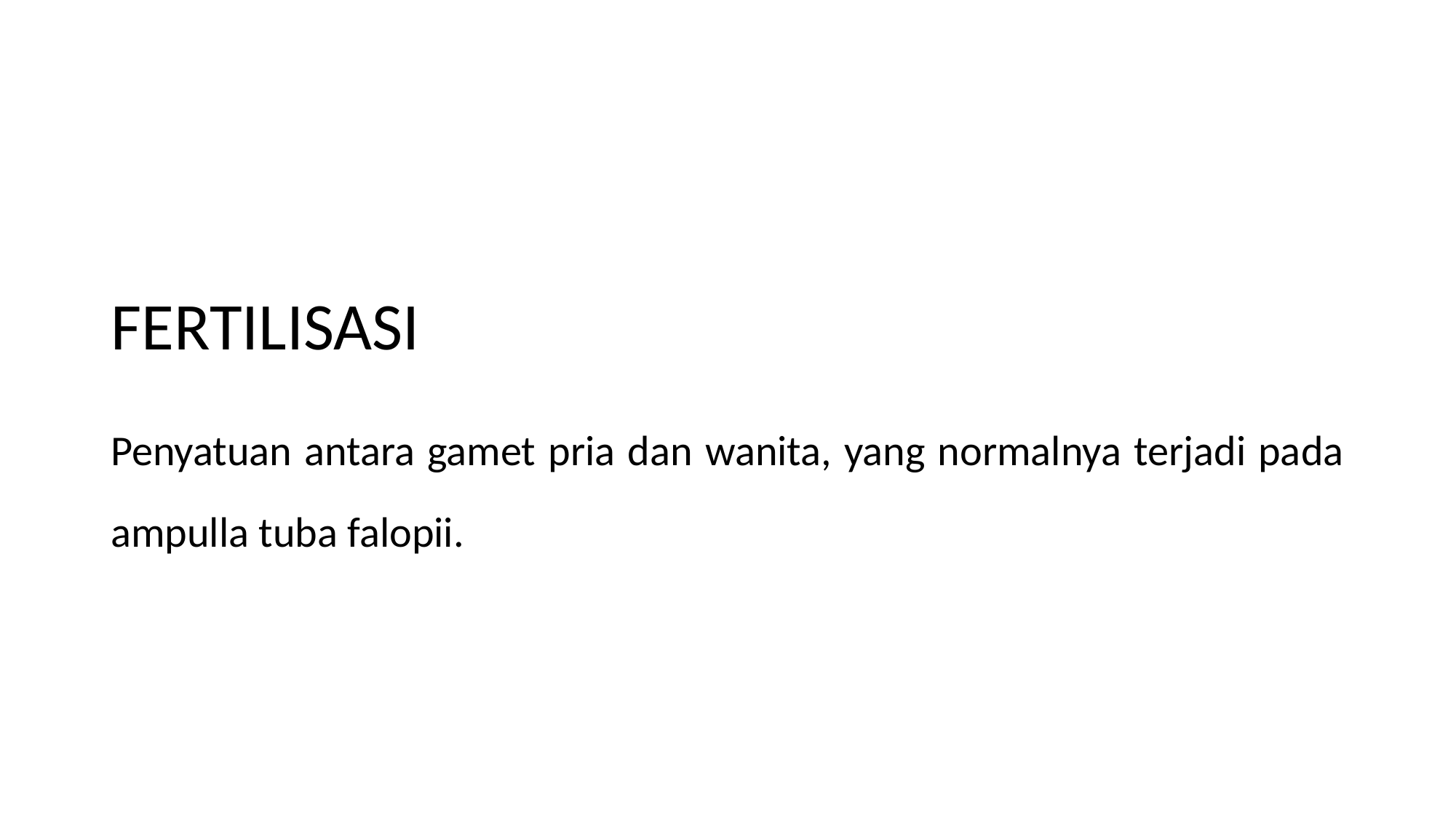

# FERTILISASI
Penyatuan antara gamet pria dan wanita, yang normalnya terjadi pada ampulla tuba falopii.